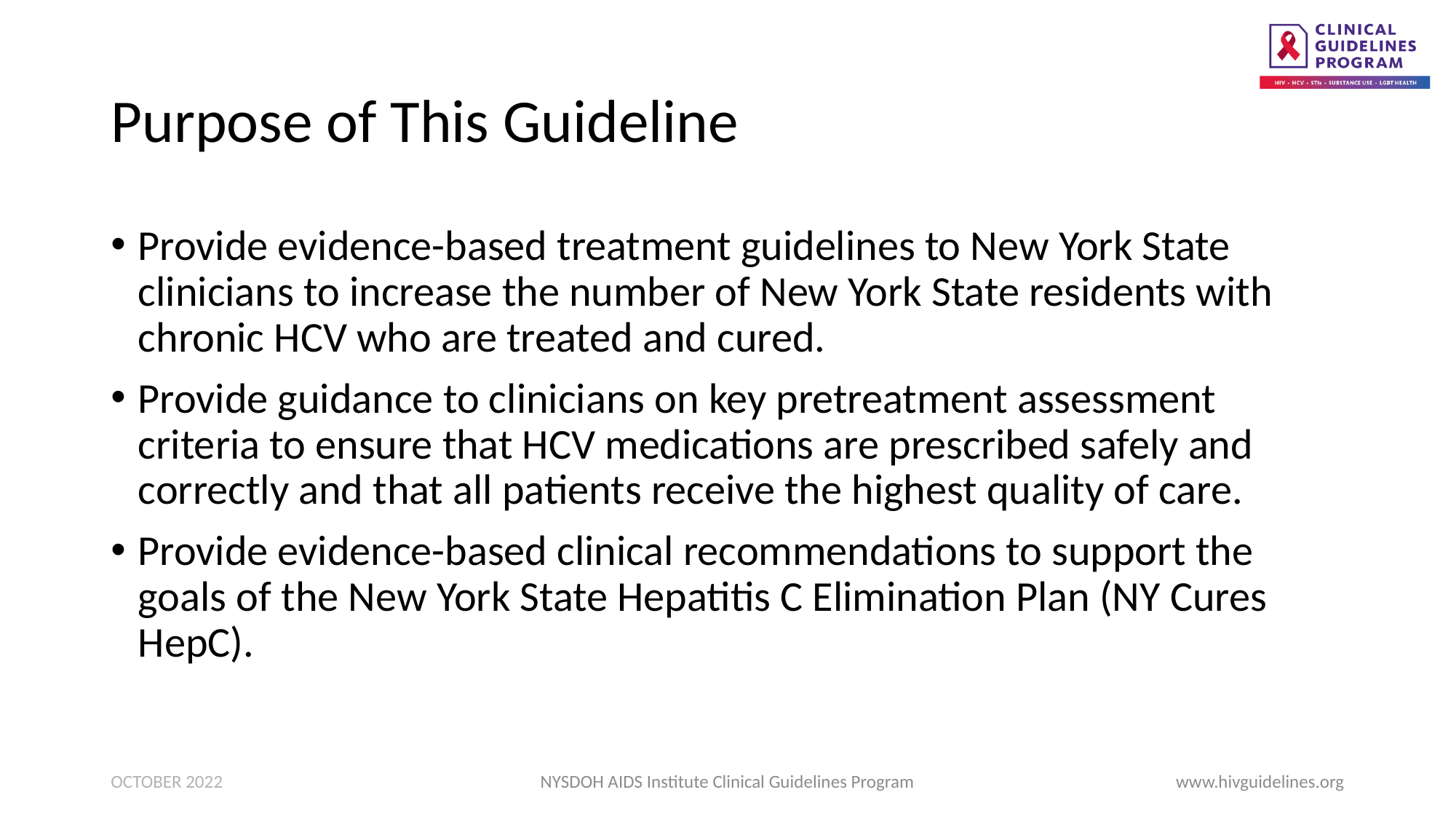

# Purpose of This Guideline
Provide evidence-based treatment guidelines to New York State clinicians to increase the number of New York State residents with chronic HCV who are treated and cured.
Provide guidance to clinicians on key pretreatment assessment criteria to ensure that HCV medications are prescribed safely and correctly and that all patients receive the highest quality of care.
Provide evidence-based clinical recommendations to support the goals of the New York State Hepatitis C Elimination Plan (NY Cures HepC).
OCTOBER 2022
NYSDOH AIDS Institute Clinical Guidelines Program
www.hivguidelines.org